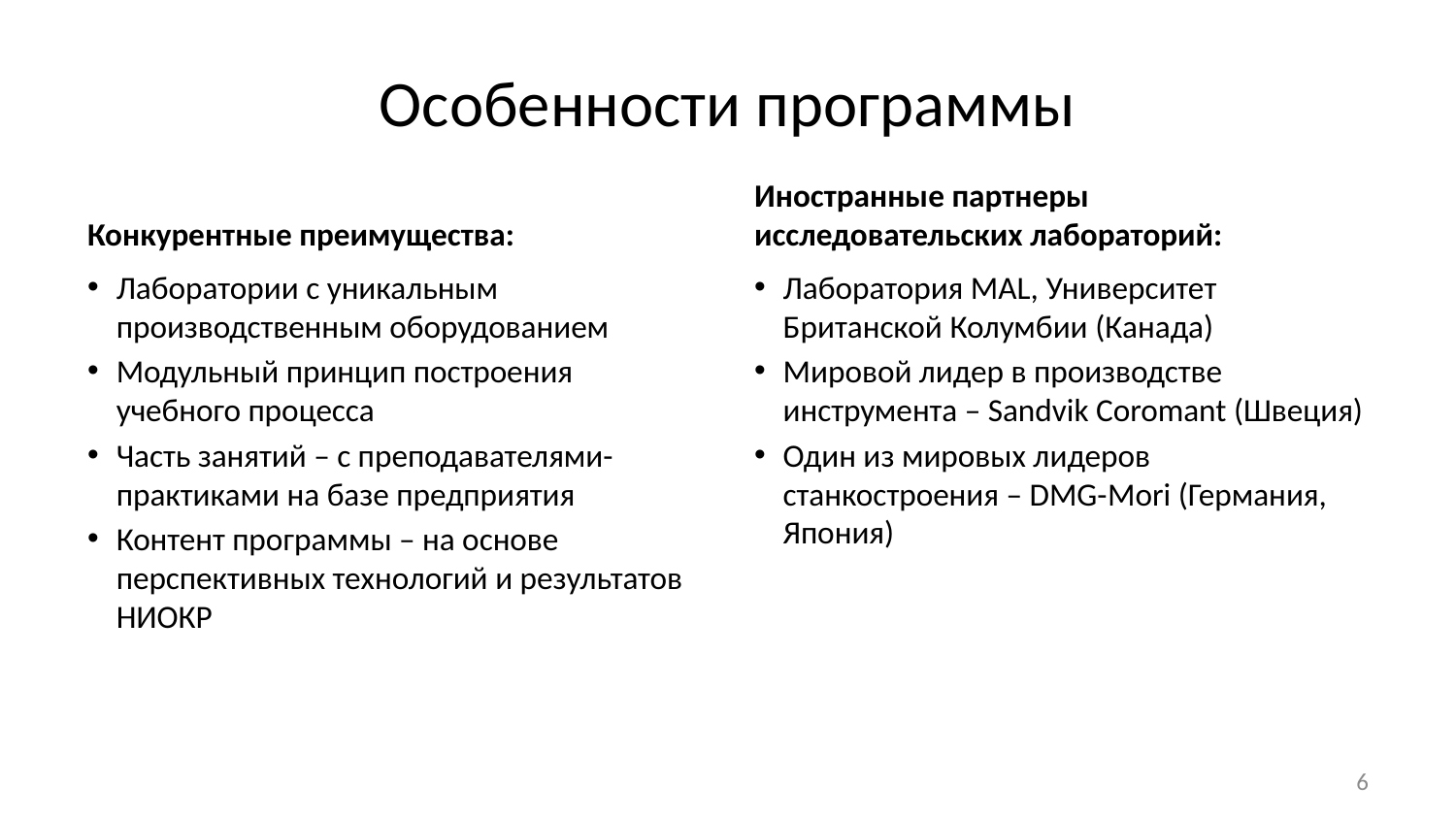

# Особенности программы
Конкурентные преимущества:
Иностранные партнеры
исследовательских лабораторий:
Лаборатории с уникальным производственным оборудованием
Модульный принцип построения учебного процесса
Часть занятий – с преподавателями-практиками на базе предприятия
Контент программы – на основе перспективных технологий и результатов НИОКР
Лаборатория MAL, Университет Британской Колумбии (Канада)
Мировой лидер в производстве инструмента – Sandvik Coromant (Швеция)
Один из мировых лидеров станкостроения – DMG-Mori (Германия, Япония)
6